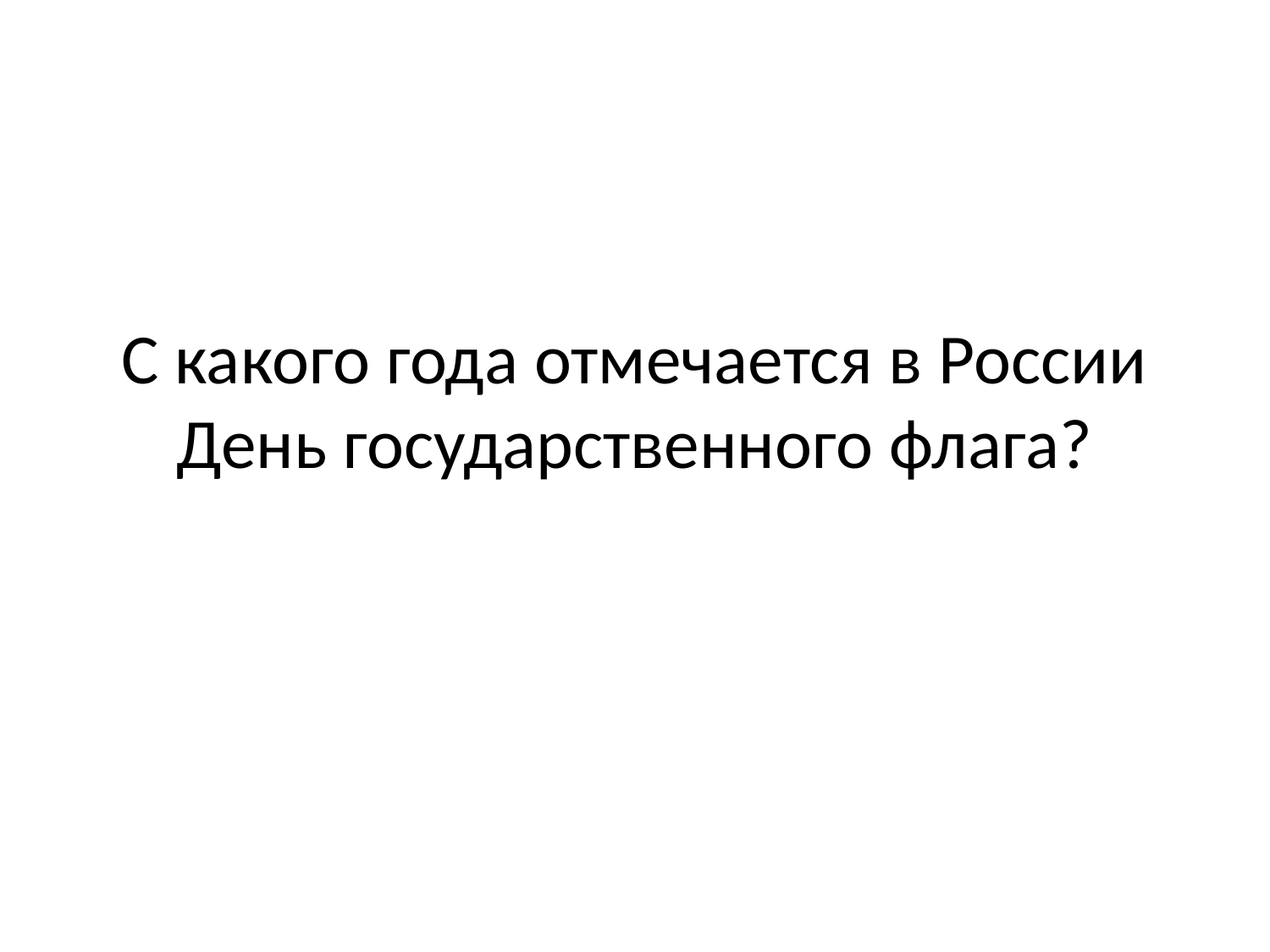

# С какого года отмечается в России День государственного флага?